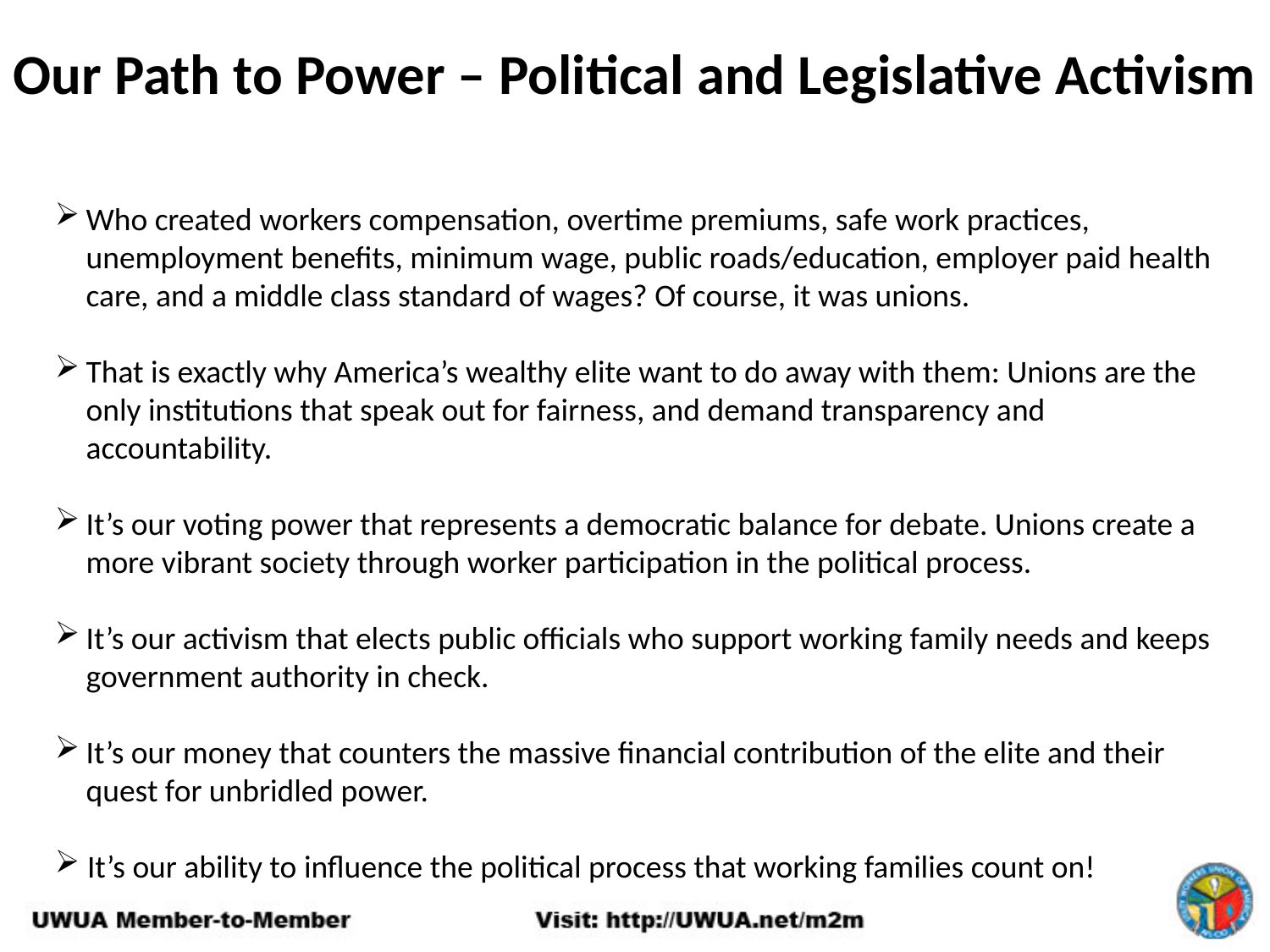

Our Path to Power – Political and Legislative Activism

Who created workers compensation, overtime premiums, safe work practices, unemployment benefits, minimum wage, public roads/education, employer paid health care, and a middle class standard of wages? Of course, it was unions.

That is exactly why America’s wealthy elite want to do away with them: Unions are the only institutions that speak out for fairness, and demand transparency and accountability.

It’s our voting power that represents a democratic balance for debate. Unions create a more vibrant society through worker participation in the political process.

It’s our activism that elects public officials who support working family needs and keeps government authority in check.

It’s our money that counters the massive financial contribution of the elite and their quest for unbridled power.

 It’s our ability to influence the political process that working families count on!